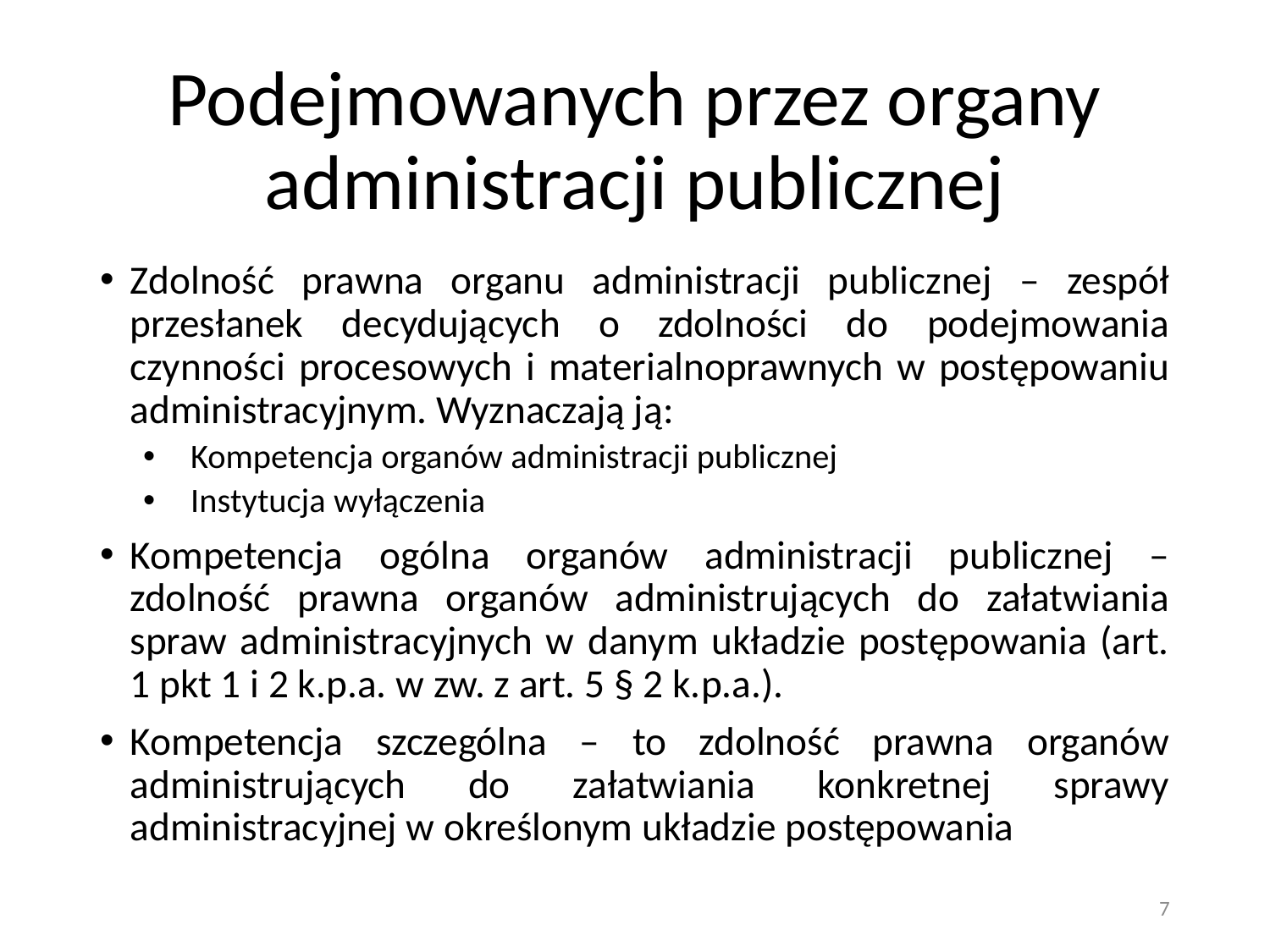

# Podejmowanych przez organy administracji publicznej
Zdolność prawna organu administracji publicznej – zespół przesłanek decydujących o zdolności do podejmowania czynności procesowych i materialnoprawnych w postępowaniu administracyjnym. Wyznaczają ją:
Kompetencja organów administracji publicznej
Instytucja wyłączenia
Kompetencja ogólna organów administracji publicznej – zdolność prawna organów administrujących do załatwiania spraw administracyjnych w danym układzie postępowania (art. 1 pkt 1 i 2 k.p.a. w zw. z art. 5 § 2 k.p.a.).
Kompetencja szczególna – to zdolność prawna organów administrujących do załatwiania konkretnej sprawy administracyjnej w określonym układzie postępowania
7